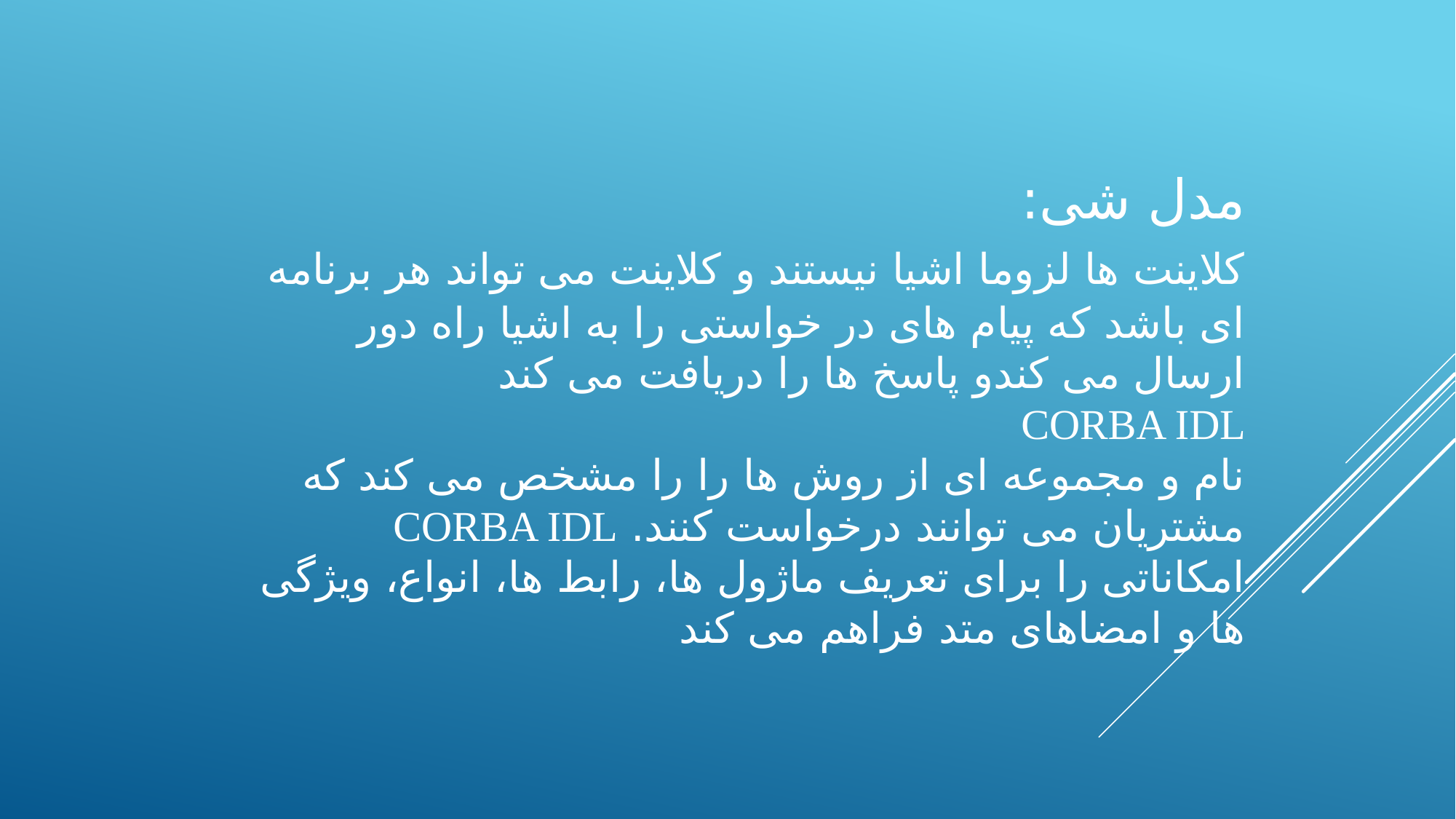

# مدل شی: کلاینت ها لزوما اشیا نیستند و کلاینت می تواند هر برنامه ای باشد که پیام های در خواستی را به اشیا راه دور ارسال می کندو پاسخ ها را دریافت می کند corba idl نام و مجموعه ای از روش ها را را مشخص می کند که مشتریان می توانند درخواست کنند. Corba idl  امکاناتی را برای تعریف ماژول ها، رابط ها، انواع، ویژگی ها و امضاهای متد فراهم می کند